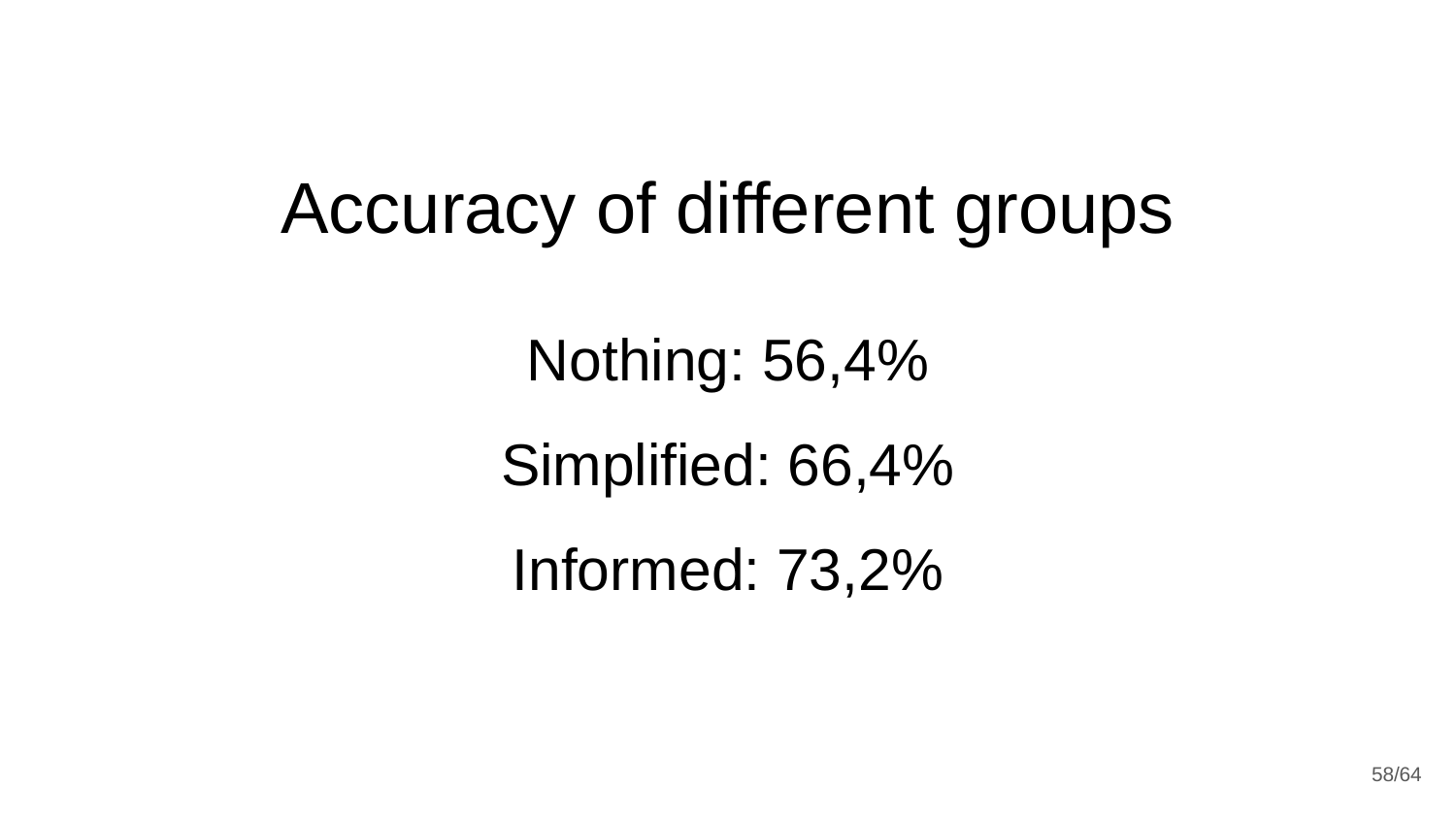

Accuracy of different groups
Nothing: 56,4%
Simplified: 66,4%
Informed: 73,2%
58/64